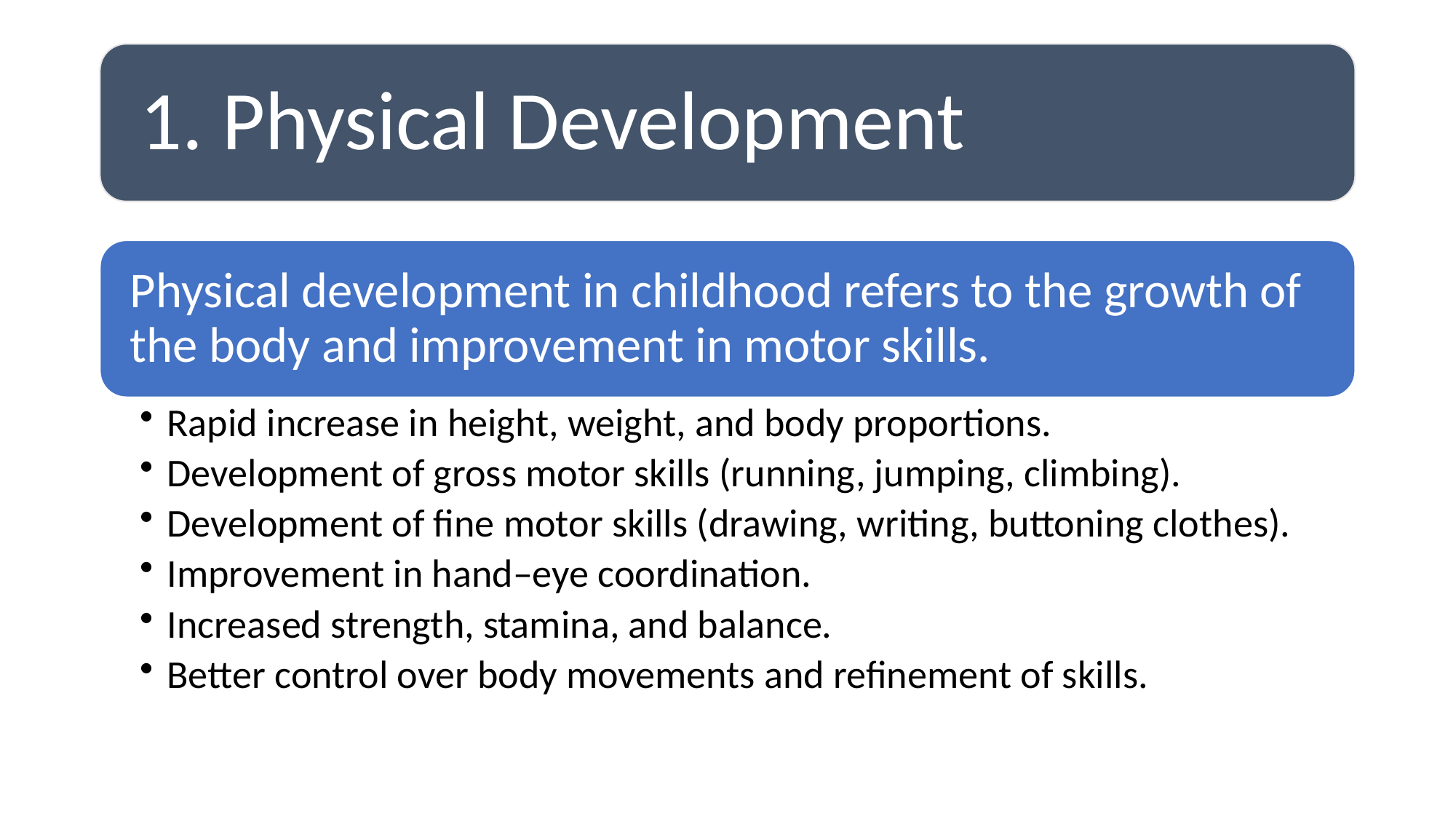

1. Physical Development
Physical development in childhood refers to the growth of the body and improvement in motor skills.
Rapid increase in height, weight, and body proportions.
Development of gross motor skills (running, jumping, climbing).
Development of fine motor skills (drawing, writing, buttoning clothes).
Improvement in hand–eye coordination.
Increased strength, stamina, and balance.
Better control over body movements and refinement of skills.